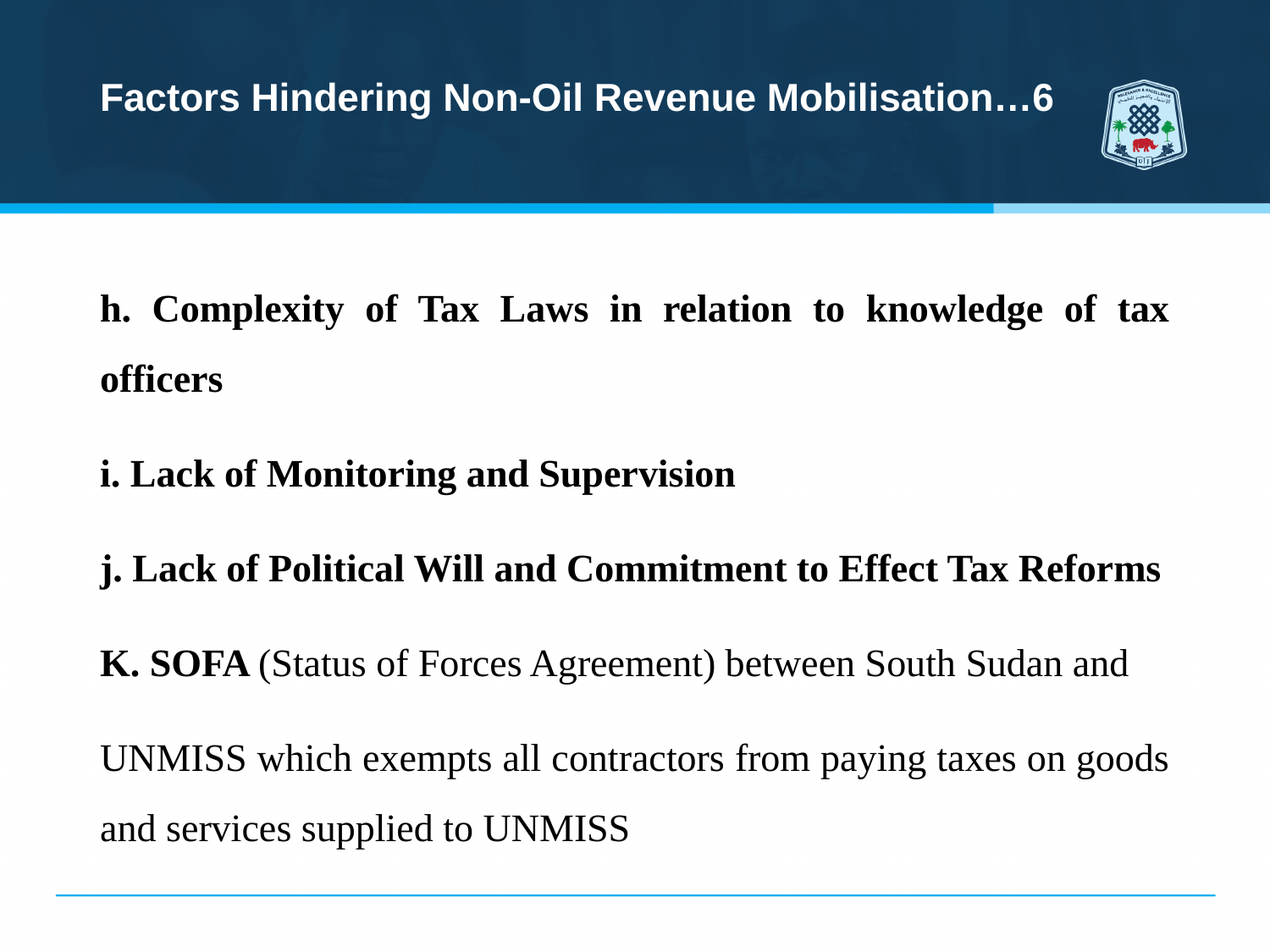

# Factors Hindering Non-Oil Revenue Mobilisation…6
h. Complexity of Tax Laws in relation to knowledge of tax officers
i. Lack of Monitoring and Supervision
j. Lack of Political Will and Commitment to Effect Tax Reforms
K. SOFA (Status of Forces Agreement) between South Sudan and
UNMISS which exempts all contractors from paying taxes on goods and services supplied to UNMISS